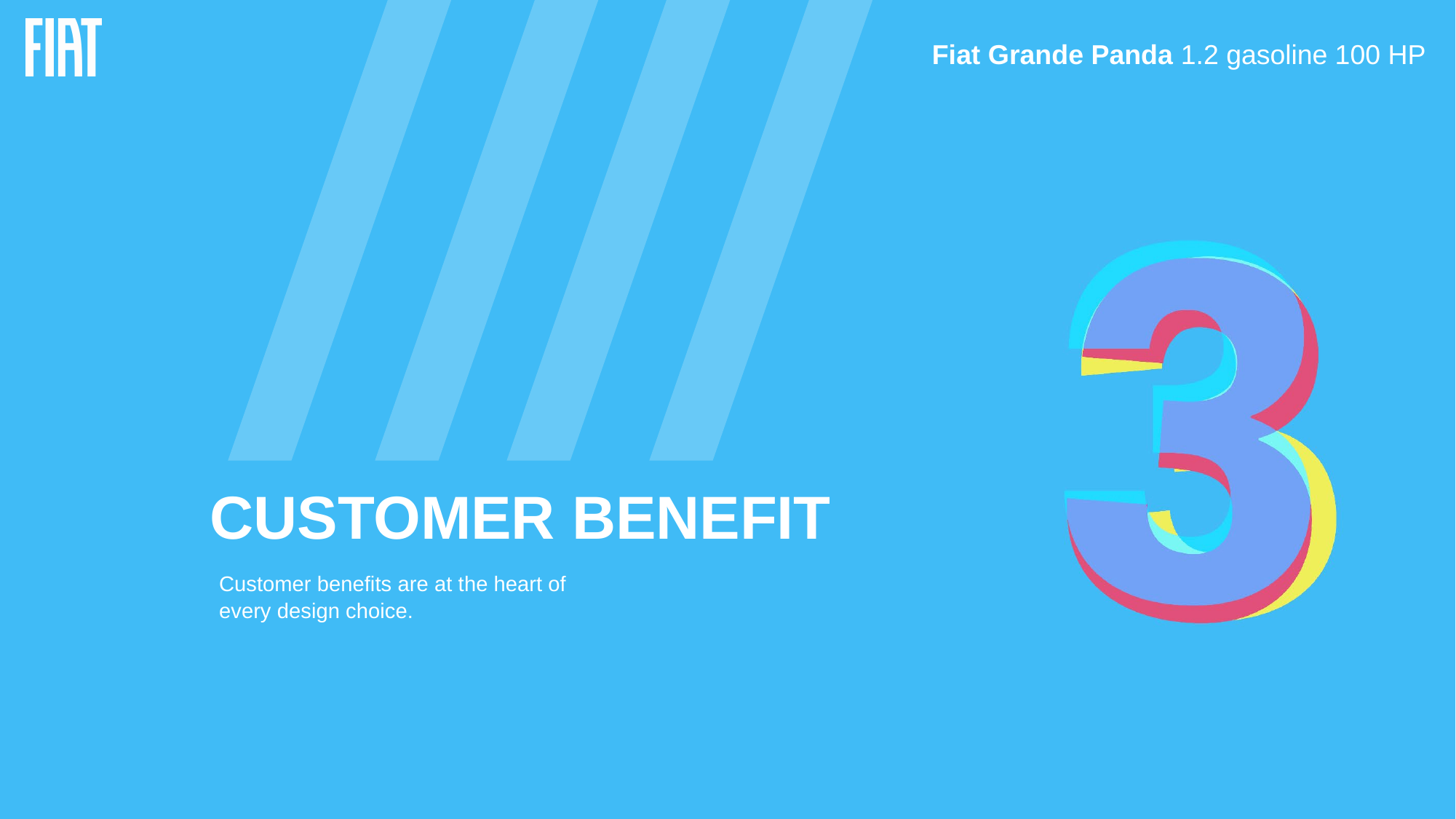

CUSTOMER BENEFIT
Customer benefits are at the heart of
every design choice.